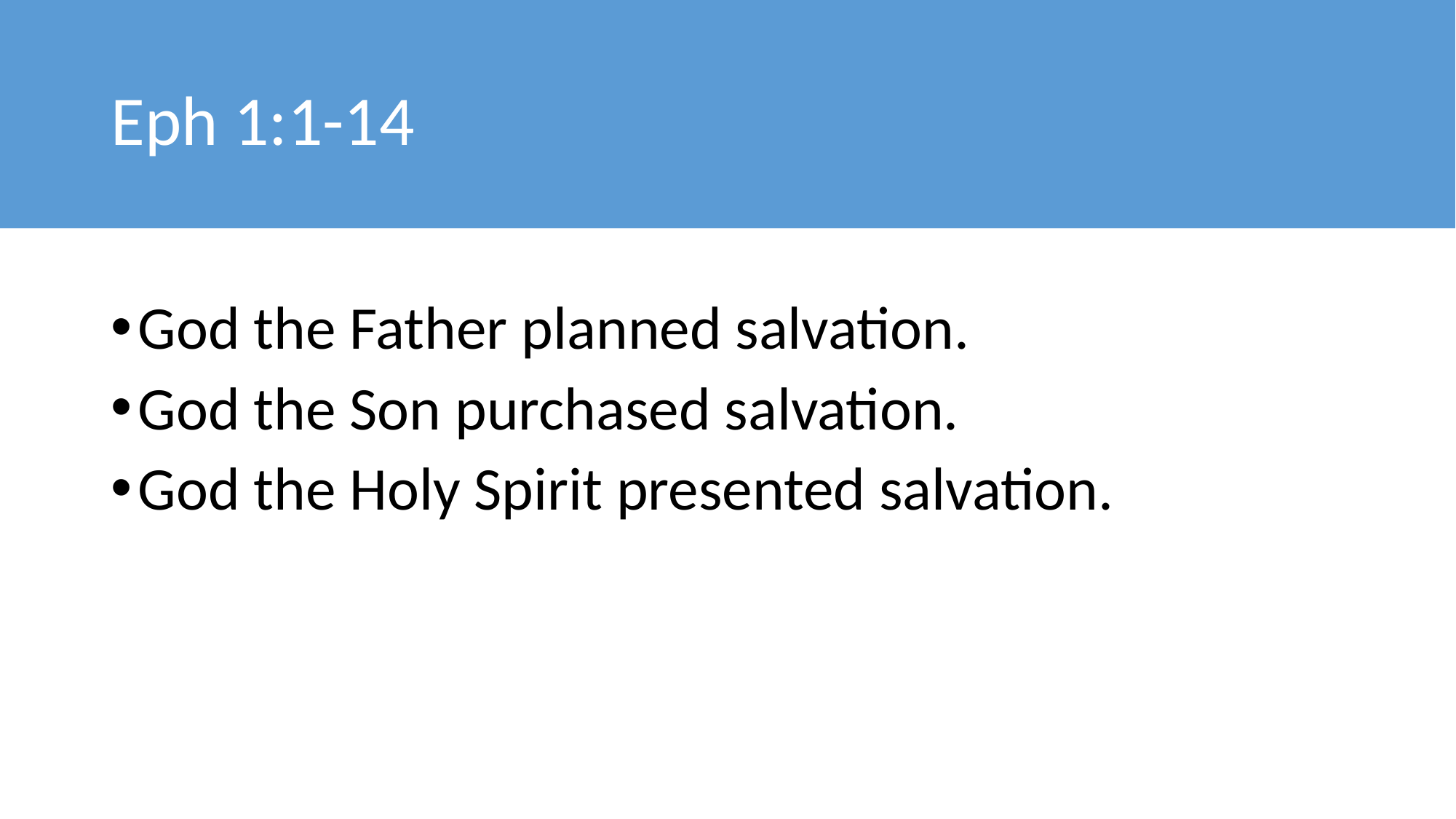

# Eph 1:1-14
God the Father planned salvation.
God the Son purchased salvation.
God the Holy Spirit presented salvation.